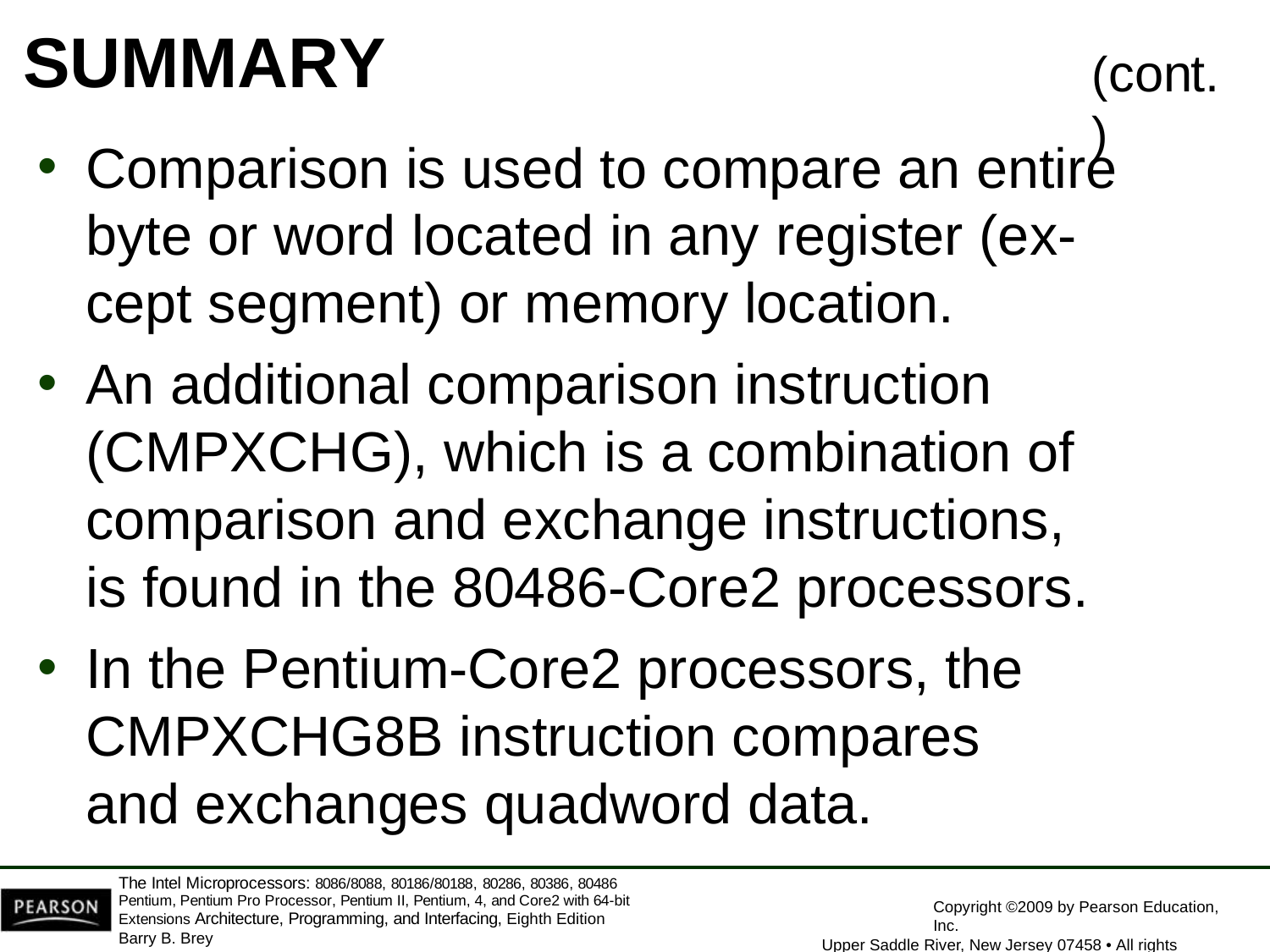

# SUMMARY
(cont.)
Comparison is used to compare an entire byte or word located in any register (ex-cept segment) or memory location.

An additional comparison instruction (CMPXCHG), which is a combination of comparison and exchange instructions, is found in the 80486-Core2 processors.

In the Pentium-Core2 processors, the CMPXCHG8B instruction compares and exchanges quadword data.
The Intel Microprocessors: 8086/8088, 80186/80188, 80286, 80386, 80486 Pentium, Pentium Pro Processor, Pentium II, Pentium, 4, and Core2 with 64-bit Extensions Architecture, Programming, and Interfacing, Eighth Edition
Barry B. Brey

Copyright ©2009 by Pearson Education, Inc.
Upper Saddle River, New Jersey 07458 • All rights reserved.